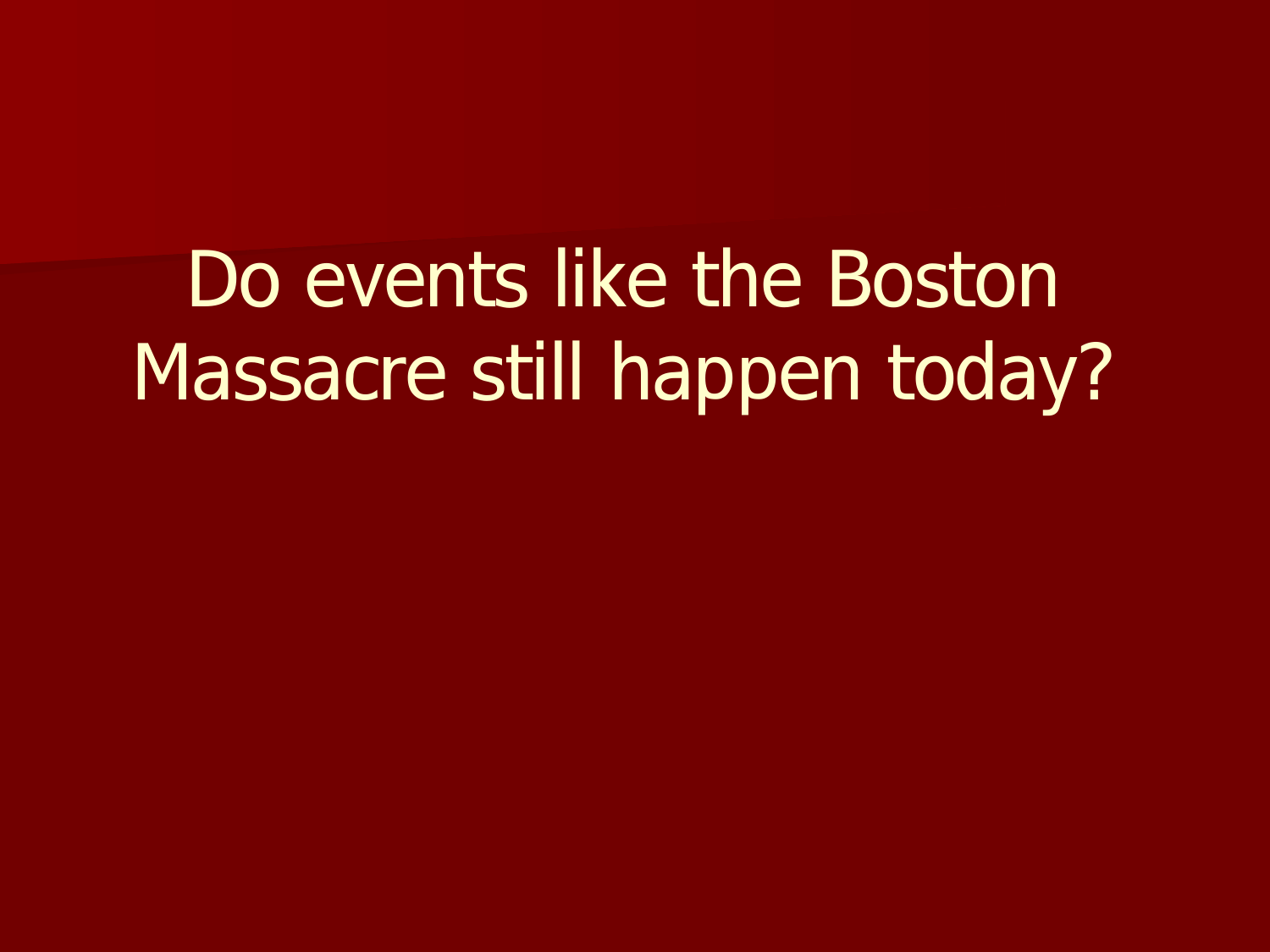

# Do events like the Boston Massacre still happen today?